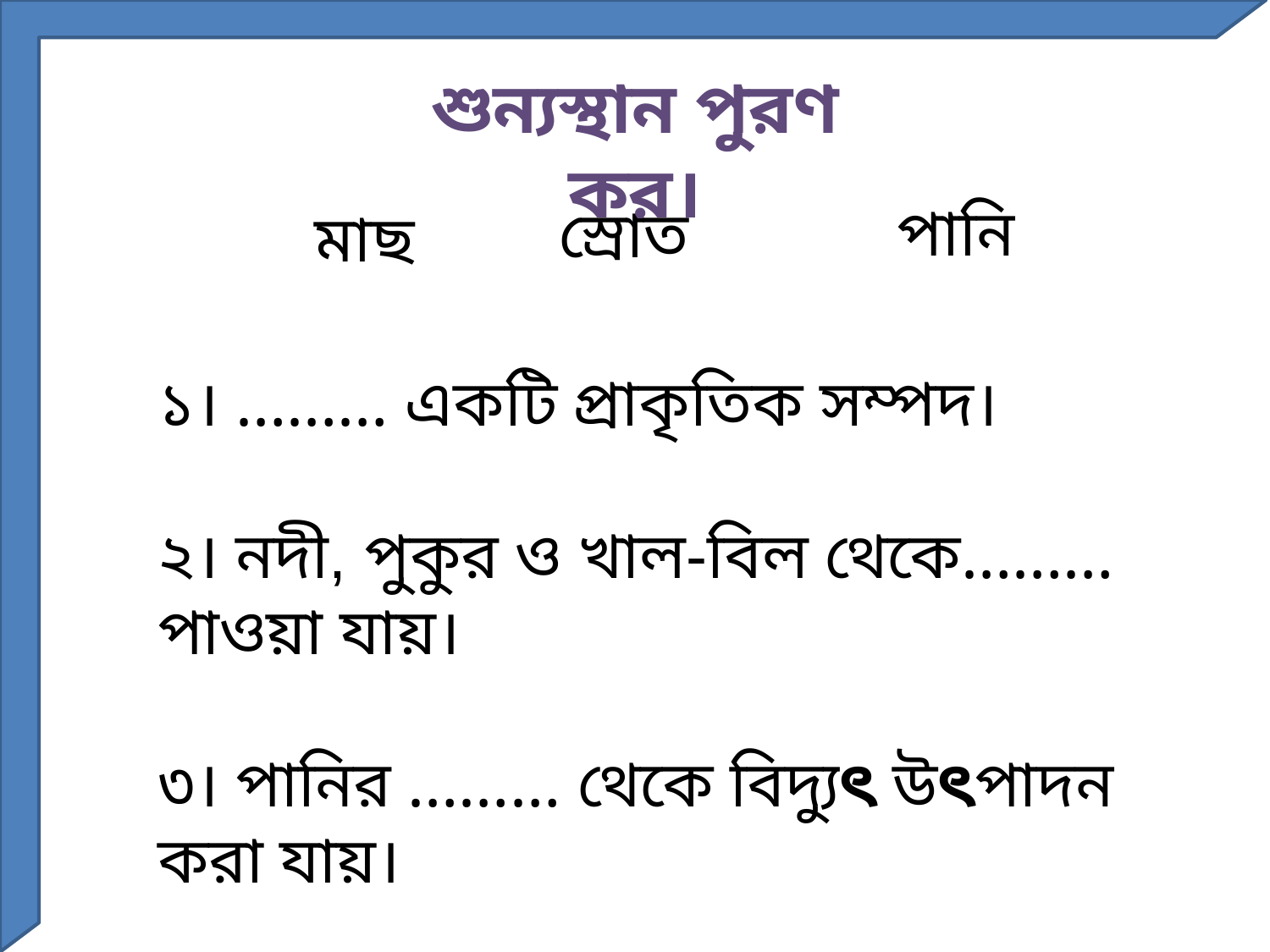

শুন্যস্থান পুরণ কর।
পানি
স্রোত
মাছ
১। ……… একটি প্রাকৃতিক সম্পদ।

২। নদী, পুকুর ও খাল-বিল থেকে………পাওয়া যায়।

৩। পানির ……… থেকে বিদ্যুৎ উৎপাদন করা যায়।